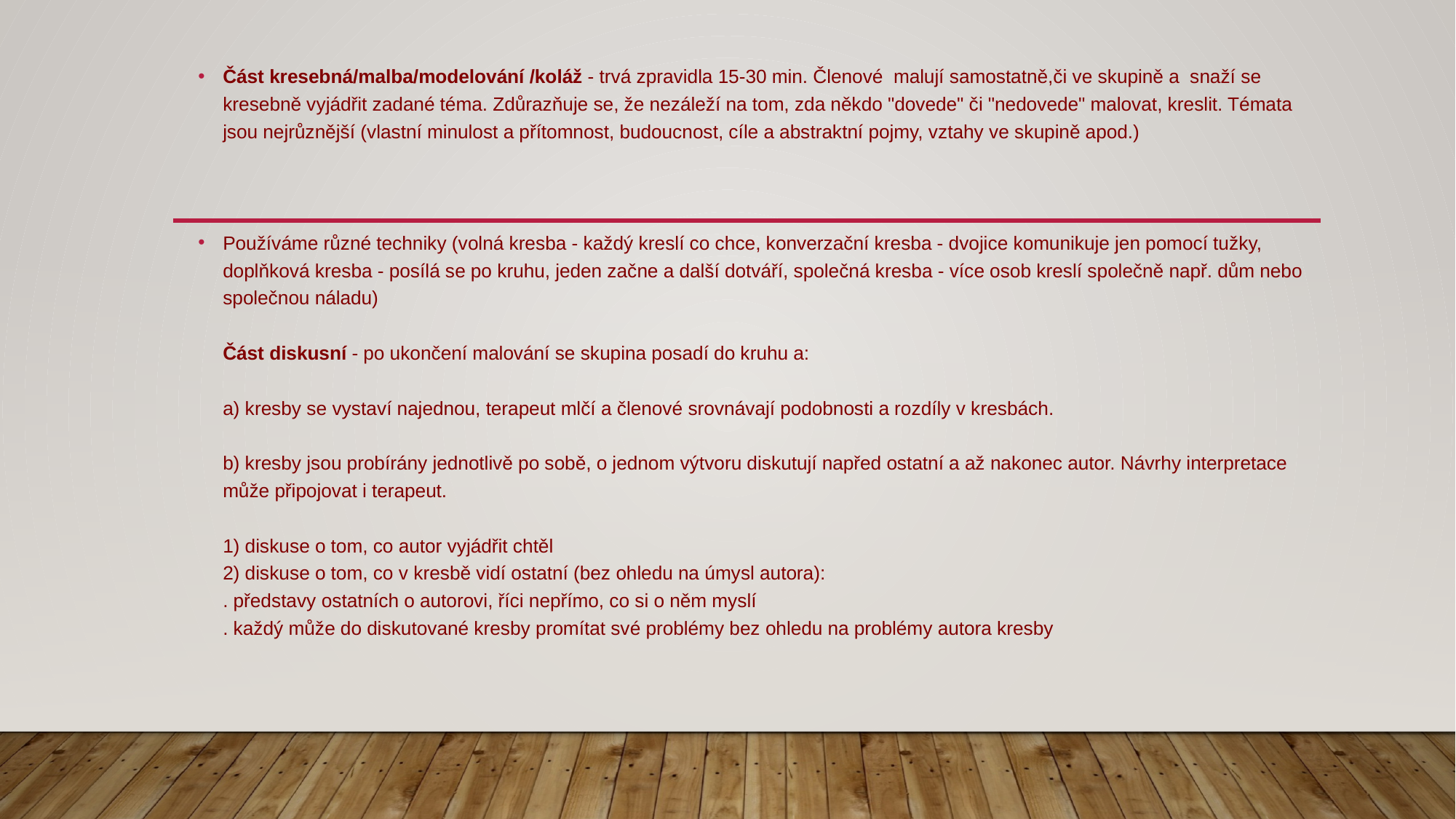

Část kresebná/malba/modelování /koláž - trvá zpravidla 15-30 min. Členové  malují samostatně,či ve skupině a  snaží se kresebně vyjádřit zadané téma. Zdůrazňuje se, že nezáleží na tom, zda někdo "dovede" či "nedovede" malovat, kreslit. Témata jsou nejrůznější (vlastní minulost a přítomnost, budoucnost, cíle a abstraktní pojmy, vztahy ve skupině apod.)

Používáme různé techniky (volná kresba - každý kreslí co chce, konverzační kresba - dvojice komunikuje jen pomocí tužky, doplňková kresba - posílá se po kruhu, jeden začne a další dotváří, společná kresba - více osob kreslí společně např. dům nebo společnou náladu)
Část diskusní - po ukončení malování se skupina posadí do kruhu a:
a) kresby se vystaví najednou, terapeut mlčí a členové srovnávají podobnosti a rozdíly v kresbách.
b) kresby jsou probírány jednotlivě po sobě, o jednom výtvoru diskutují napřed ostatní a až nakonec autor. Návrhy interpretace může připojovat i terapeut.
1) diskuse o tom, co autor vyjádřit chtěl
2) diskuse o tom, co v kresbě vidí ostatní (bez ohledu na úmysl autora):
. představy ostatních o autorovi, říci nepřímo, co si o něm myslí
. každý může do diskutované kresby promítat své problémy bez ohledu na problémy autora kresby